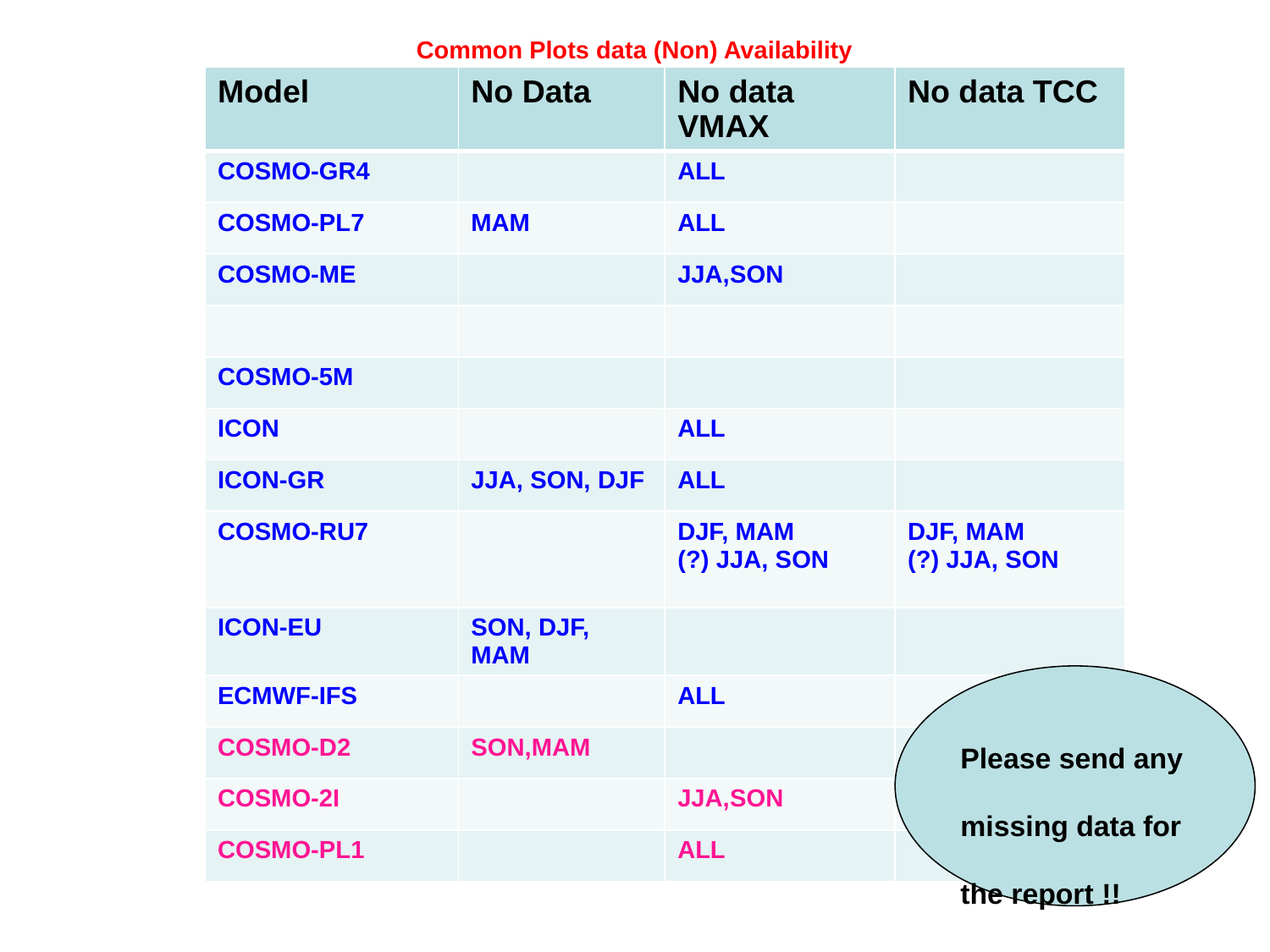

Common Plots data (Non) Availability
| Model | No Data | No data VMAX | No data TCC |
| --- | --- | --- | --- |
| COSMO-GR4 |  | ALL |  |
| COSMO-PL7 | MAM | ALL |  |
| COSMO-ME |  | JJA,SON |  |
|  |  |  |  |
| COSMO-5M |  |  |  |
| ICON |  | ALL |  |
| ICON-GR | JJA, SON, DJF | ALL |  |
| COSMO-RU7 |  | DJF, MAM (?) JJA, SON | DJF, MAM (?) JJA, SON |
| ICON-EU | SON, DJF, MAM |  |  |
| ECMWF-IFS |  | ALL |  |
| COSMO-D2 | SON,MAM |  |  |
| COSMO-2I |  | JJA,SON |  |
| COSMO-PL1 |  | ALL |  |
Please send any missing data for the report !!